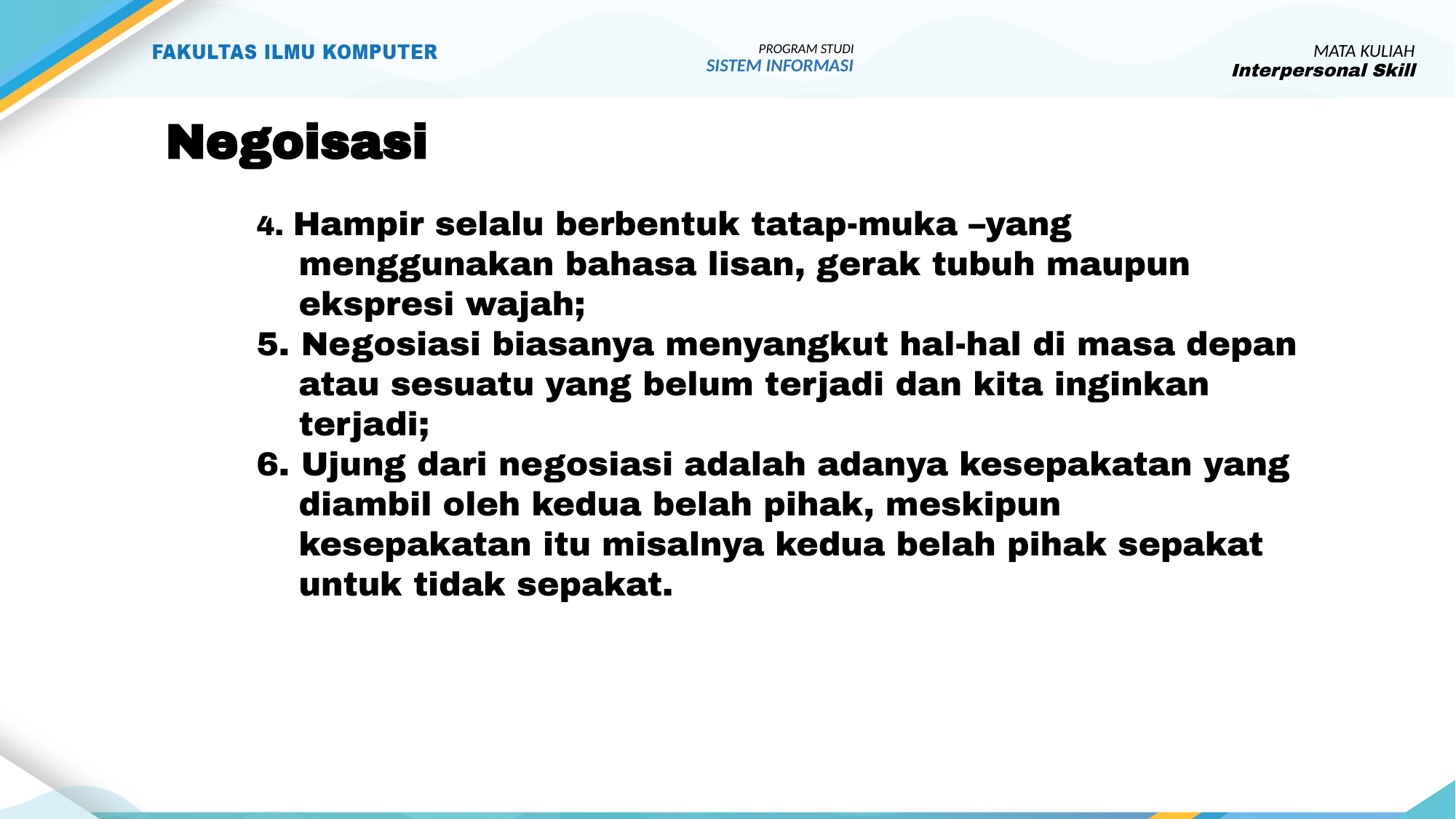

PROGRAM STUDI
SISTEM INFORMASI
MATA KULIAH
Interpersonal Skill
# Negoisasi
4. Hampir selalu berbentuk tatap-muka –yang menggunakan bahasa lisan, gerak tubuh maupun ekspresi wajah;
5. Negosiasi biasanya menyangkut hal-hal di masa depan atau sesuatu yang belum terjadi dan kita inginkan terjadi;
6. Ujung dari negosiasi adalah adanya kesepakatan yang diambil oleh kedua belah pihak, meskipun kesepakatan itu misalnya kedua belah pihak sepakat untuk tidak sepakat.